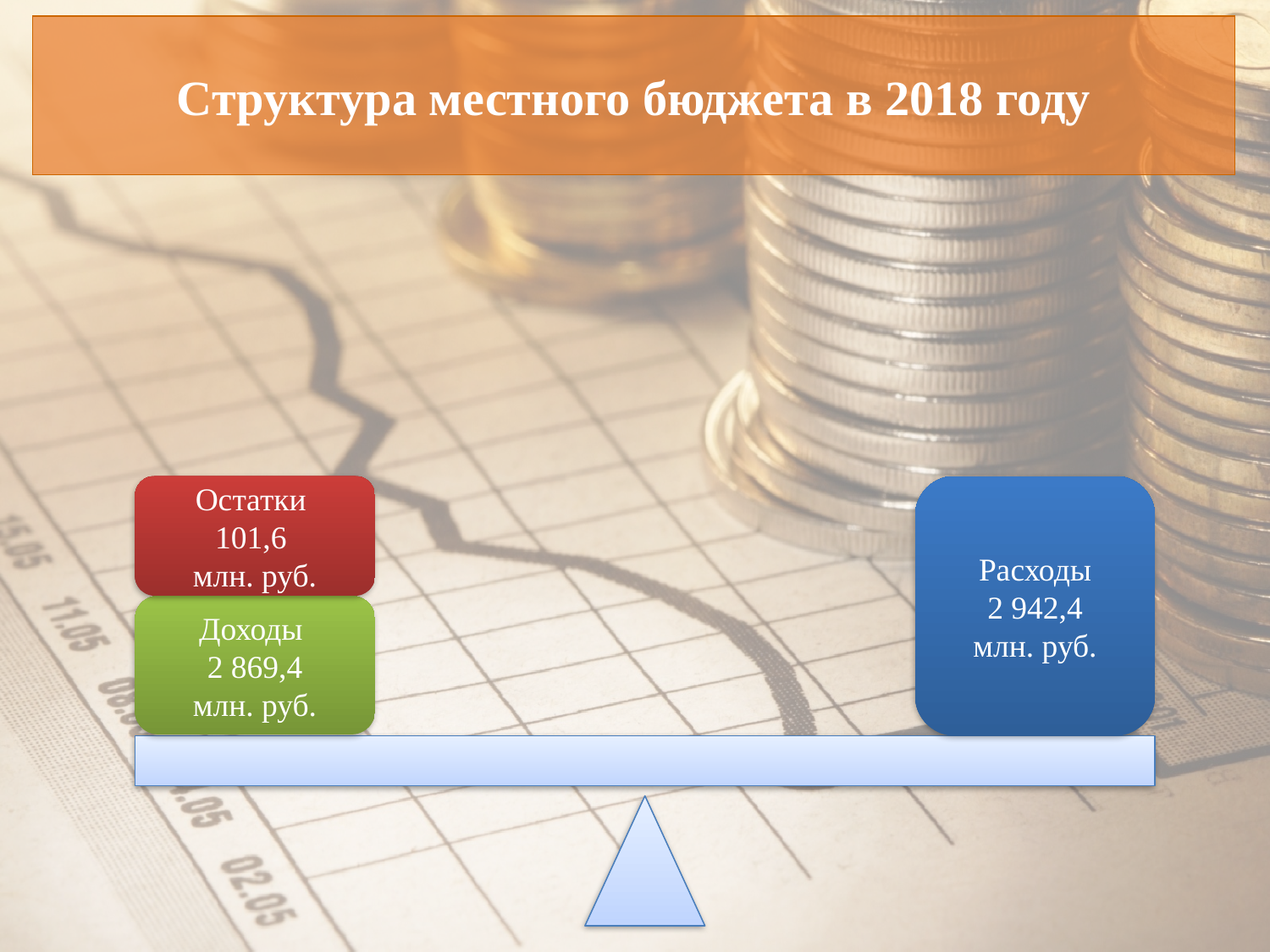

# Структура местного бюджета в 2018 году
Остатки
101,6
млн. руб.
Расходы
2 942,4
млн. руб.
Доходы
2 869,4
млн. руб.